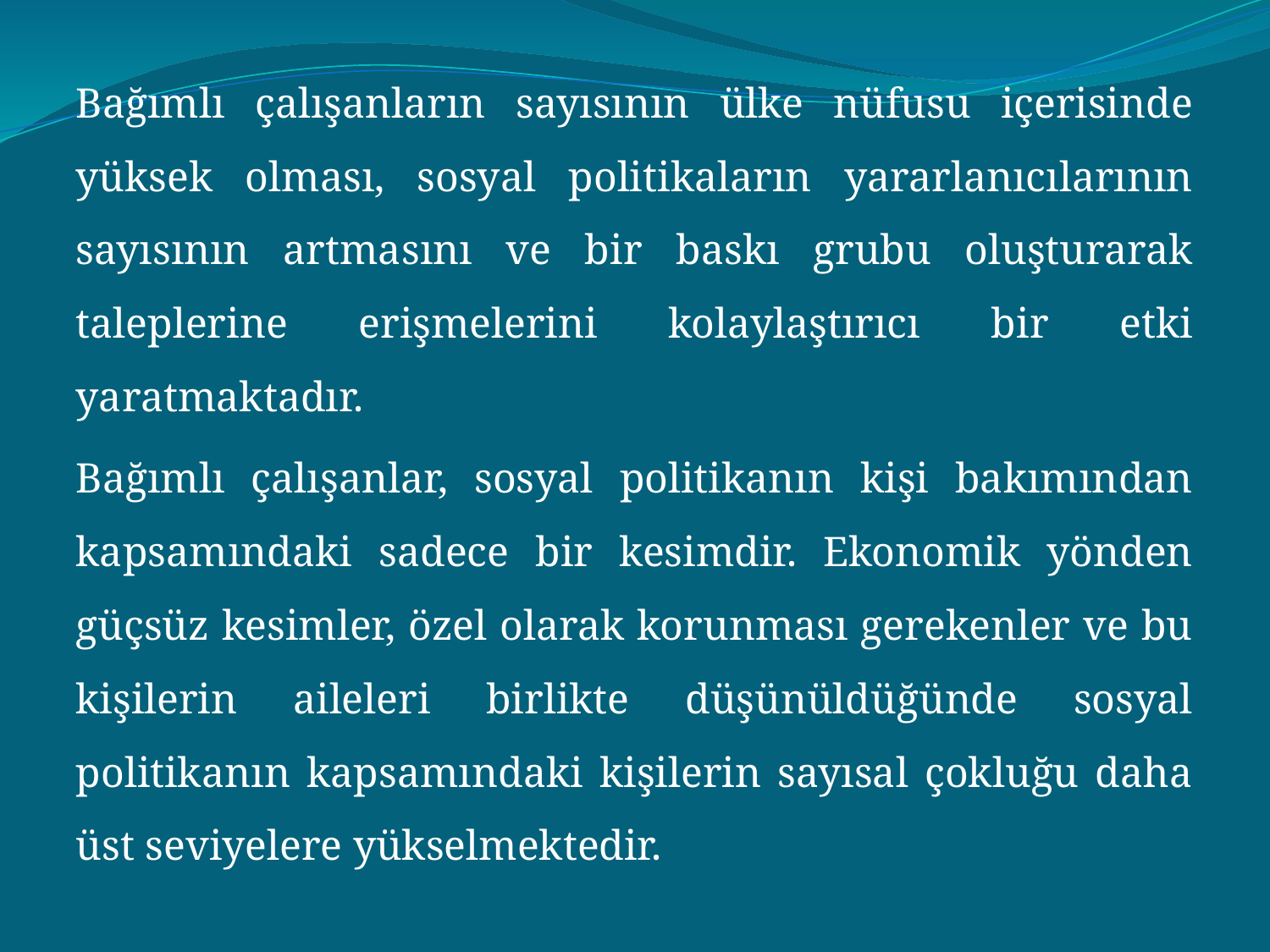

Bağımlı çalışanların sayısının ülke nüfusu içerisinde yüksek olması, sosyal politikaların yararlanıcılarının sayısının artmasını ve bir baskı grubu oluşturarak taleplerine erişmelerini kolaylaştırıcı bir etki yaratmaktadır.
Bağımlı çalışanlar, sosyal politikanın kişi bakımından kapsamındaki sadece bir kesimdir. Ekonomik yönden güçsüz kesimler, özel olarak korunması gerekenler ve bu kişilerin aileleri birlikte düşünüldüğünde sosyal politikanın kapsamındaki kişilerin sayısal çokluğu daha üst seviyelere yükselmektedir.